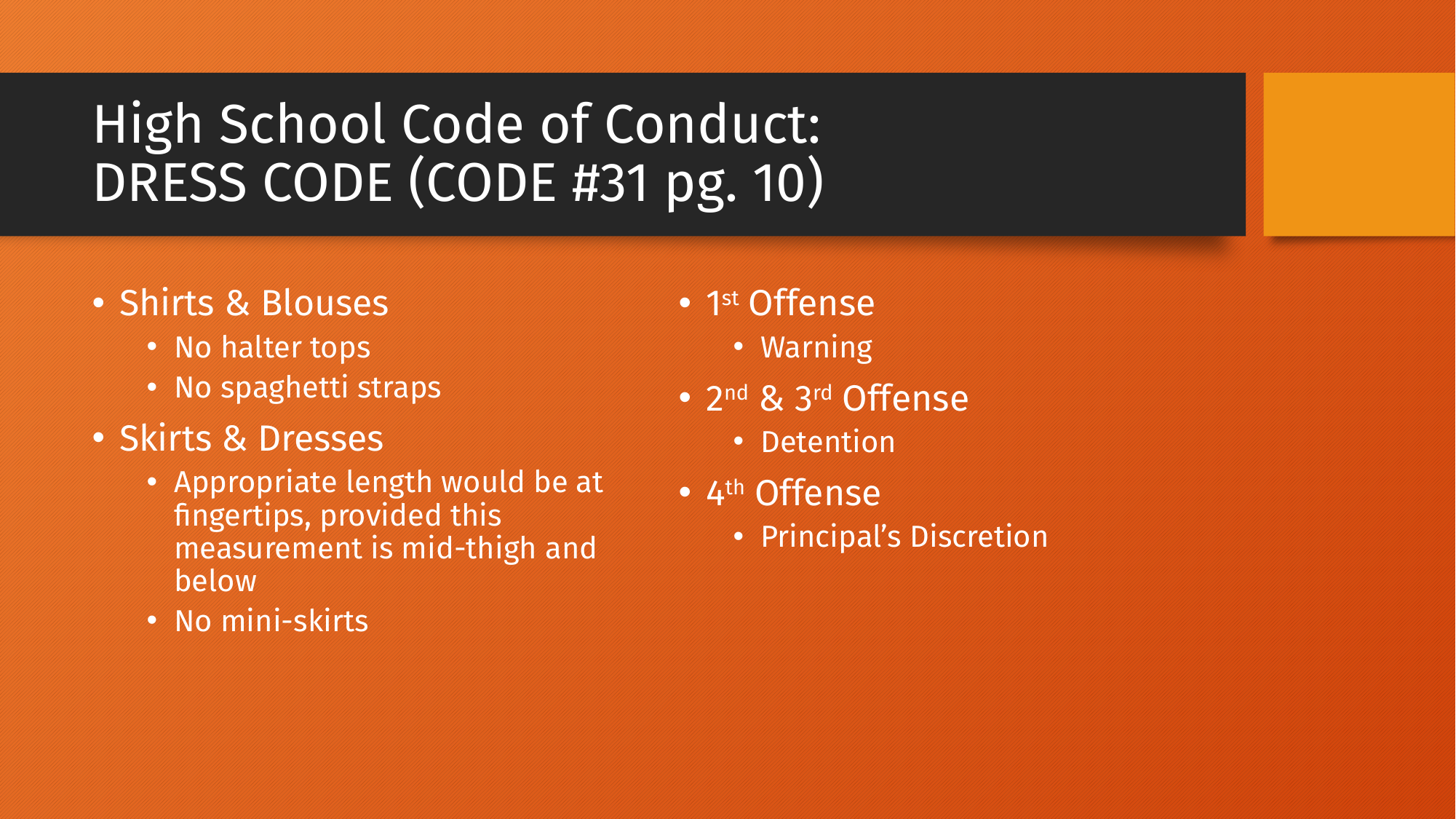

# High School Code of Conduct: DRESS CODE (CODE #31 pg. 10)
Shirts & Blouses
No halter tops
No spaghetti straps
Skirts & Dresses
Appropriate length would be at fingertips, provided this measurement is mid-thigh and below
No mini-skirts

1st Offense
Warning
2nd & 3rd Offense
Detention
4th Offense
Principal’s Discretion